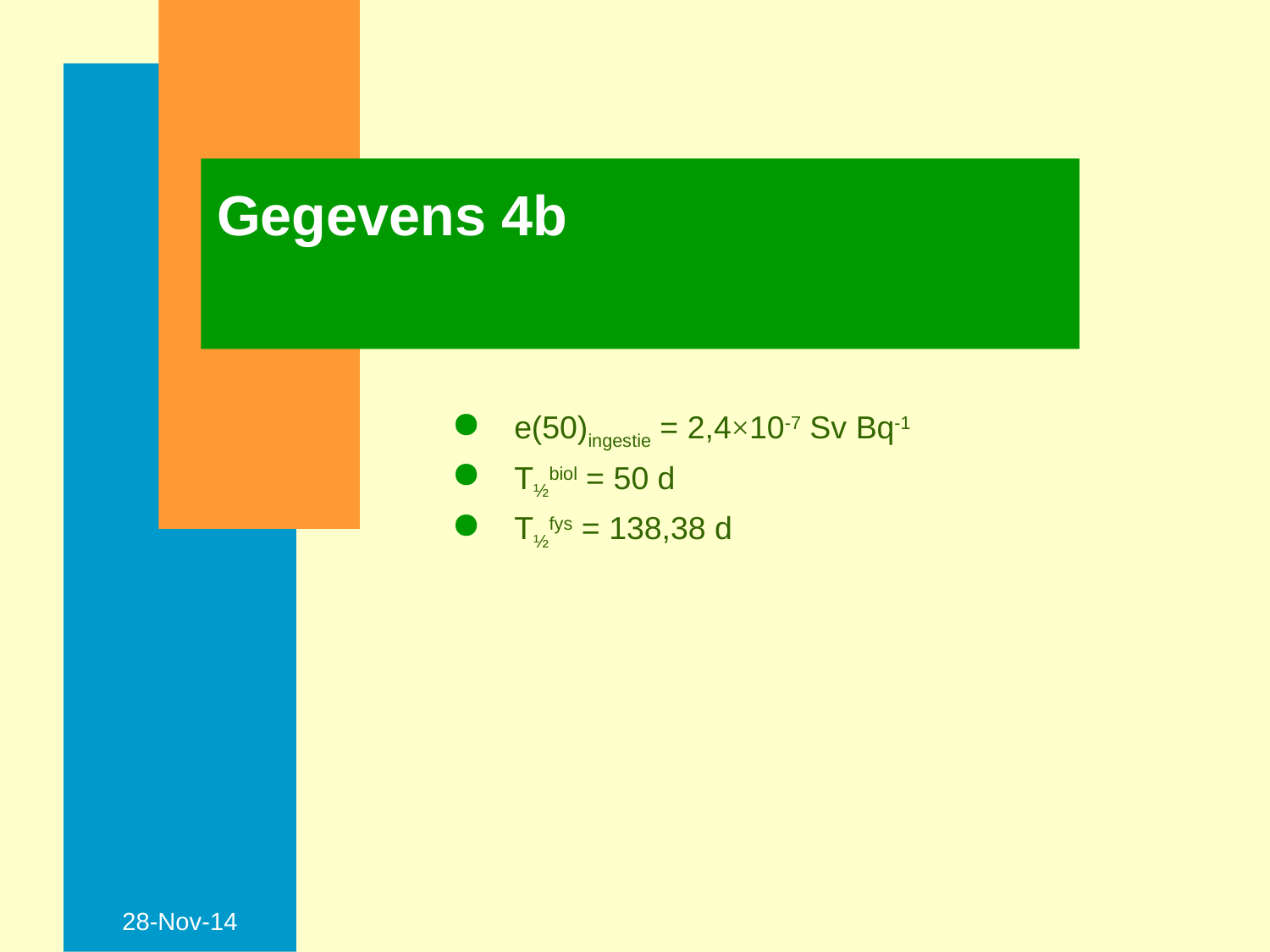

# Gegevens 4b

e(50)ingestie = 2,4×10-7 Sv Bq-1
T½biol = 50 d
T½fys = 138,38 d
28-Nov-14